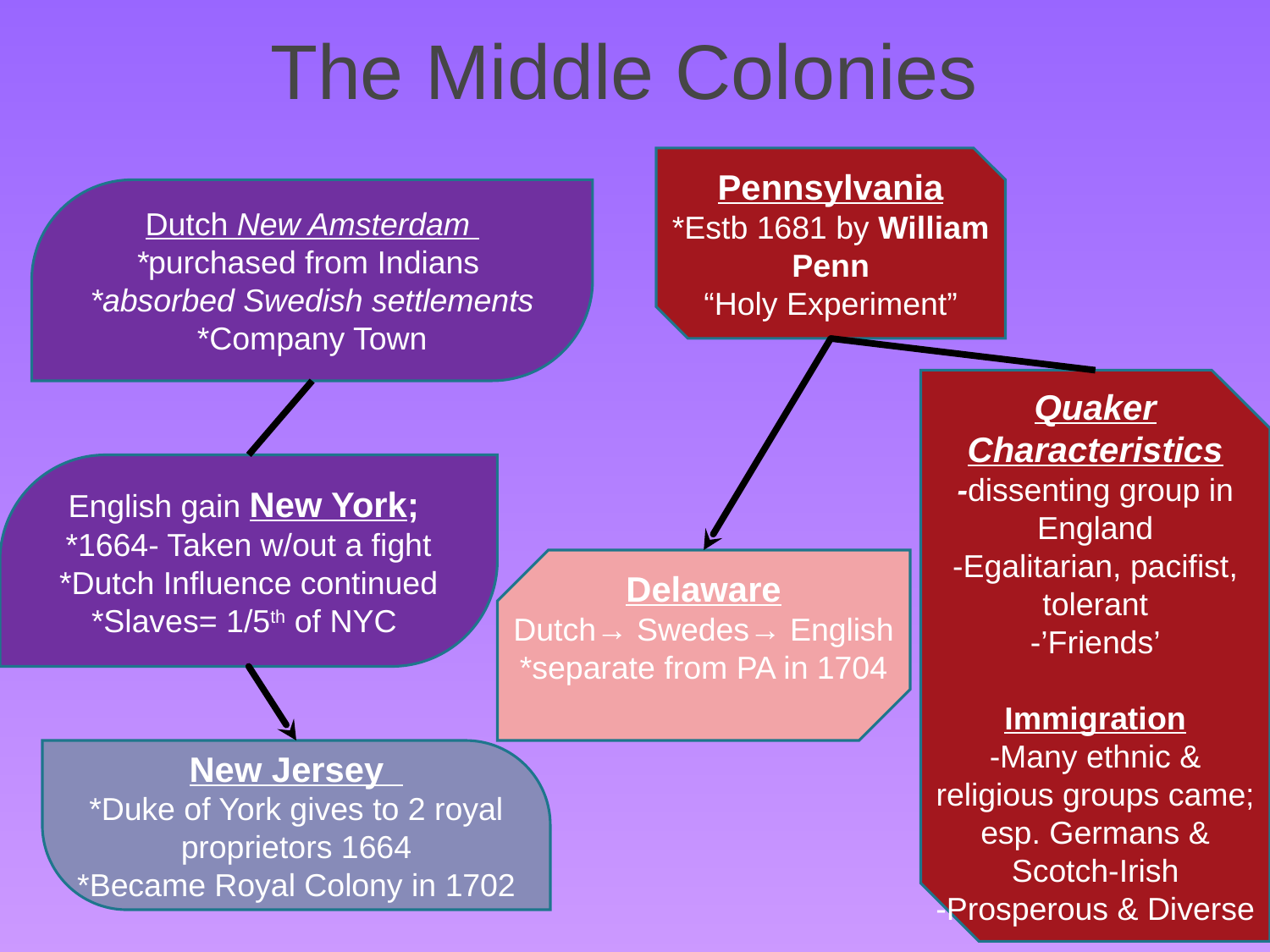

The Middle Colonies
Pennsylvania
*Estb 1681 by William Penn
“Holy Experiment”
Dutch New Amsterdam
*purchased from Indians
*absorbed Swedish settlements
*Company Town
Quaker Characteristics
-dissenting group in England
-Egalitarian, pacifist, tolerant
-’Friends’

Immigration
-Many ethnic & religious groups came; esp. Germans & Scotch-Irish
-Prosperous & Diverse
English gain New York;
*1664- Taken w/out a fight
*Dutch Influence continued *Slaves= 1/5th of NYC
Delaware
Dutch→ Swedes→ English
*separate from PA in 1704

New Jersey
*Duke of York gives to 2 royal proprietors 1664
*Became Royal Colony in 1702